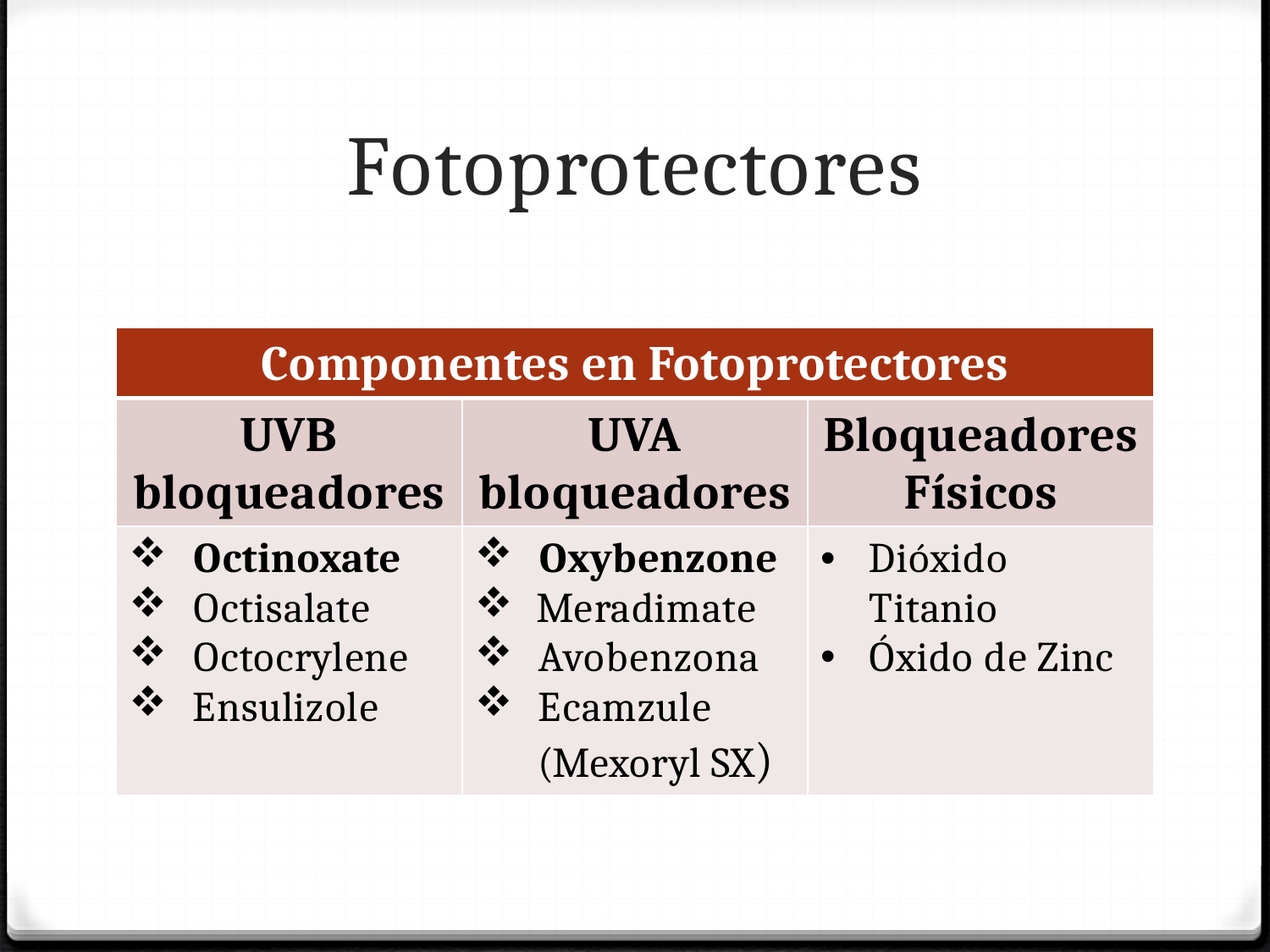

# Fotoprotectores
| Componentes en Fotoprotectores |  |  |
| --- | --- | --- |
| UVB bloqueadores | UVA bloqueadores | Bloqueadores Físicos |
| Octinoxate Octisalate Octocrylene Ensulizole | Oxybenzone Meradimate Avobenzona Ecamzule (Mexoryl SX) | Dióxido Titanio Óxido de Zinc |